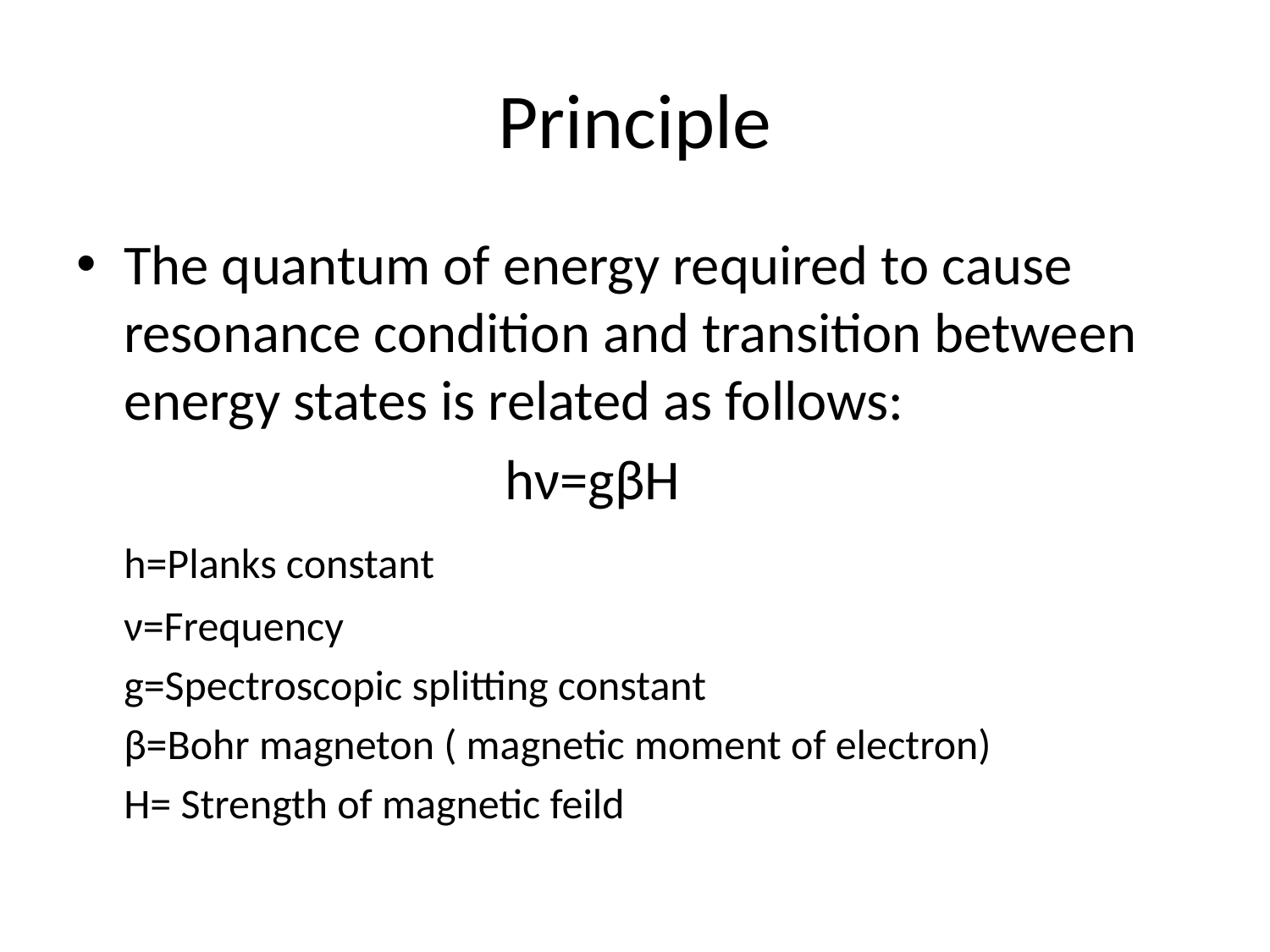

# Principle
The quantum of energy required to cause resonance condition and transition between energy states is related as follows:
				hν=gβH
	h=Planks constant
	ν=Frequency
	g=Spectroscopic splitting constant
	β=Bohr magneton ( magnetic moment of electron)
	H= Strength of magnetic feild